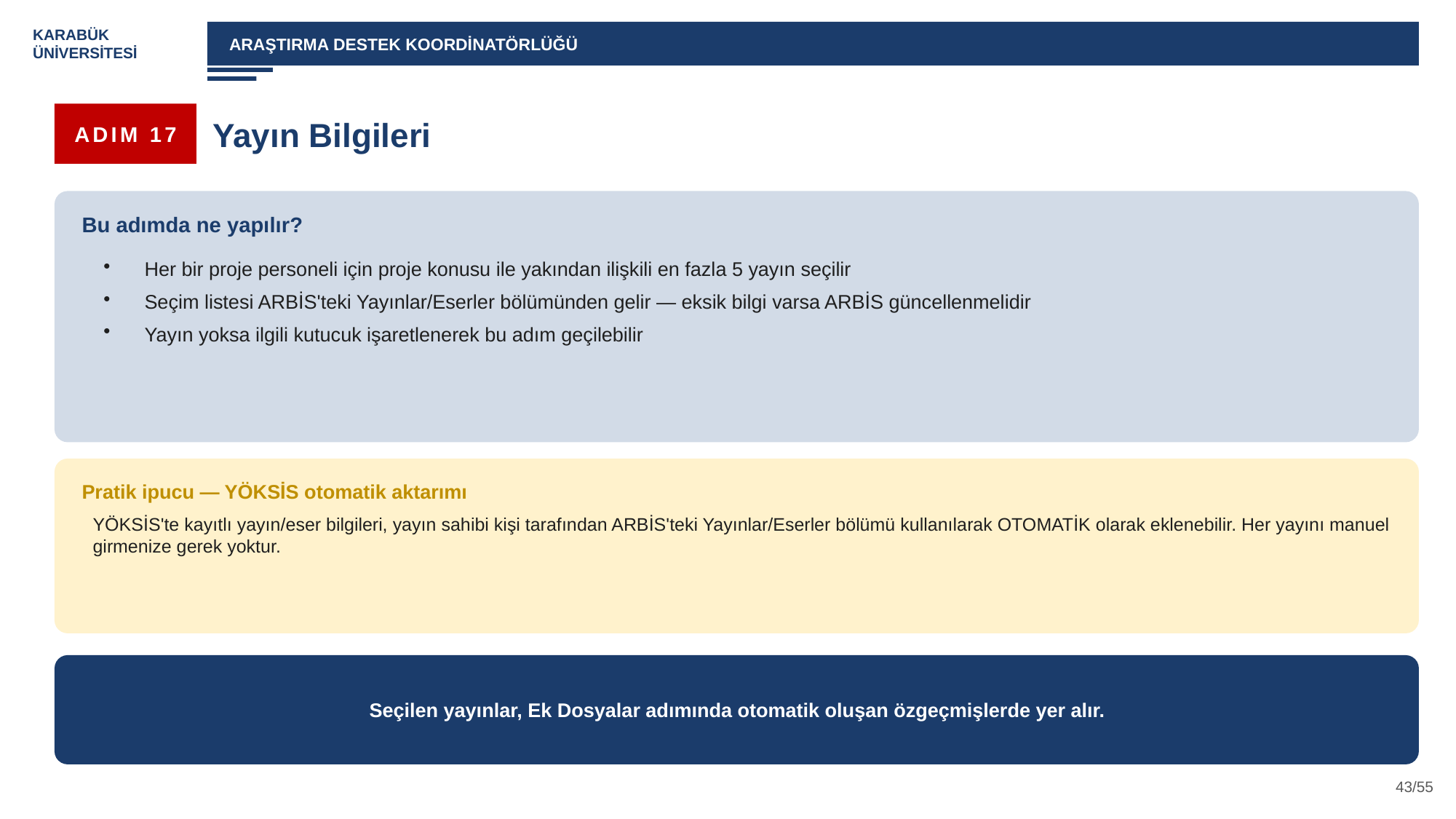

KARABÜK
ÜNİVERSİTESİ

ARAŞTIRMA DESTEK KOORDİNATÖRLÜĞÜ

ADIM 17
Yayın Bilgileri

Bu adımda ne yapılır?
Her bir proje personeli için proje konusu ile yakından ilişkili en fazla 5 yayın seçilir
Seçim listesi ARBİS'teki Yayınlar/Eserler bölümünden gelir — eksik bilgi varsa ARBİS güncellenmelidir
Yayın yoksa ilgili kutucuk işaretlenerek bu adım geçilebilir

Pratik ipucu — YÖKSİS otomatik aktarımı
YÖKSİS'te kayıtlı yayın/eser bilgileri, yayın sahibi kişi tarafından ARBİS'teki Yayınlar/Eserler bölümü kullanılarak OTOMATİK olarak eklenebilir. Her yayını manuel girmenize gerek yoktur.

Seçilen yayınlar, Ek Dosyalar adımında otomatik oluşan özgeçmişlerde yer alır.
43/55